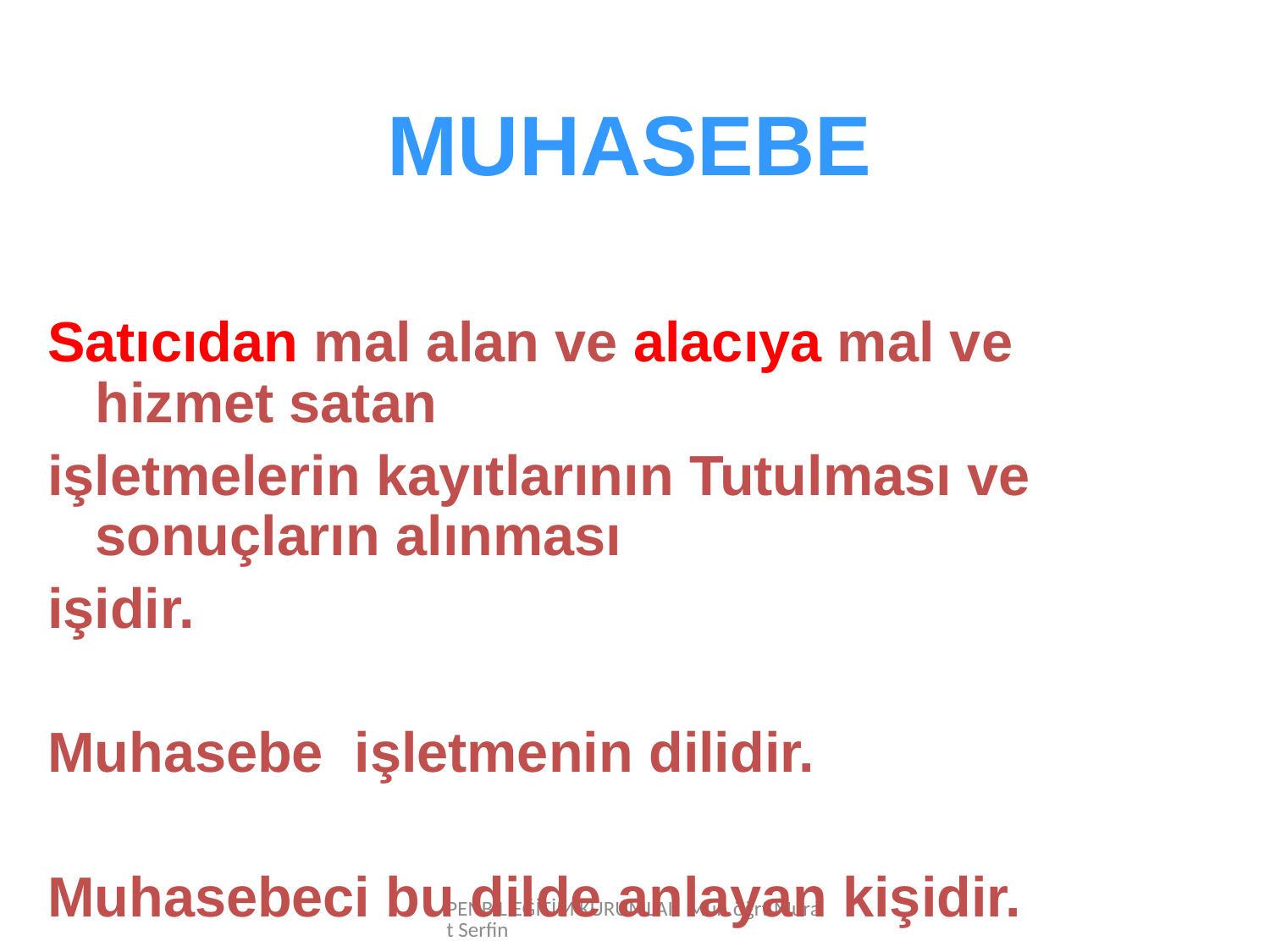

MUHASEBE

Satıcıdan mal alan ve alacıya mal ve  hizmet satan
işletmelerin kayıtlarının Tutulması ve sonuçların alınması
işidir.

Muhasebe  işletmenin dilidir.

Muhasebeci bu dilde anlayan kişidir.
PENBİL EĞİTİM KURUMLAI   Muh.öğrt.Murat Serfin